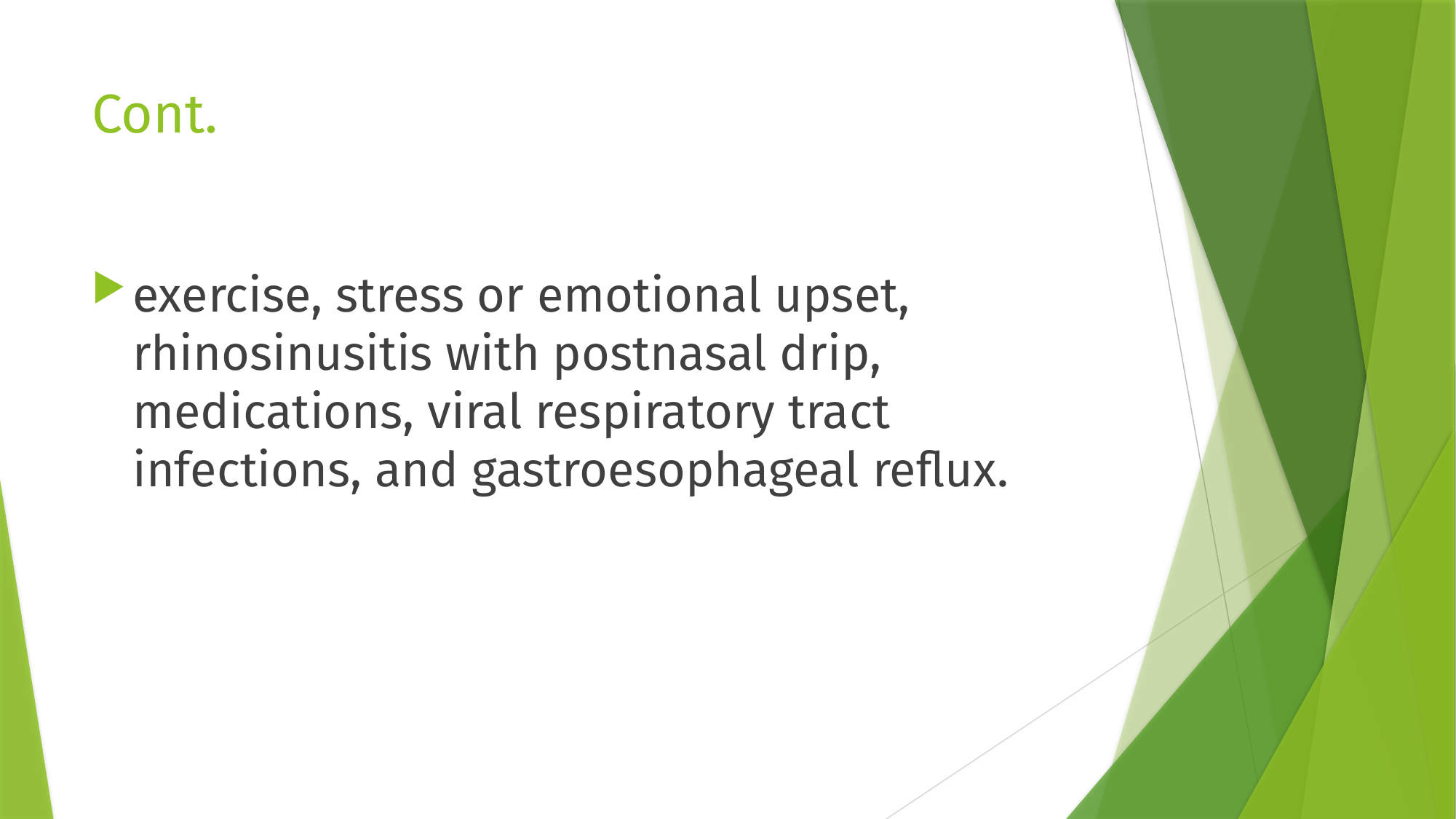

# Cont.
exercise, stress or emotional upset, rhinosinusitis with postnasal drip, medications, viral respiratory tract infections, and gastroesophageal reﬂux.